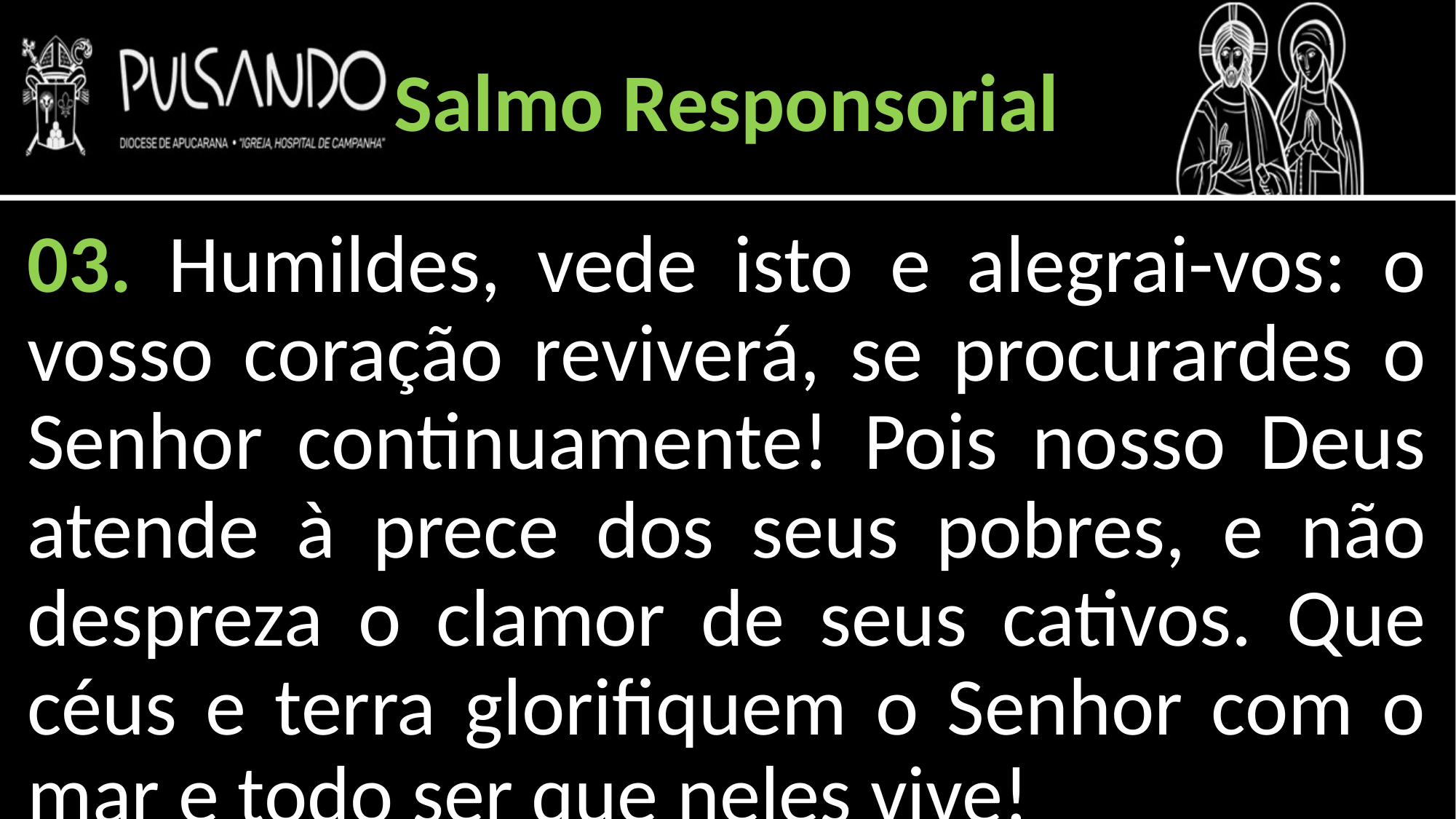

Salmo Responsorial
03. Humildes, vede isto e alegrai-vos: o vosso coração reviverá, se procurardes o Senhor continuamente! Pois nosso Deus atende à prece dos seus pobres, e não despreza o clamor de seus cativos. Que céus e terra glorifiquem o Senhor com o mar e todo ser que neles vive!